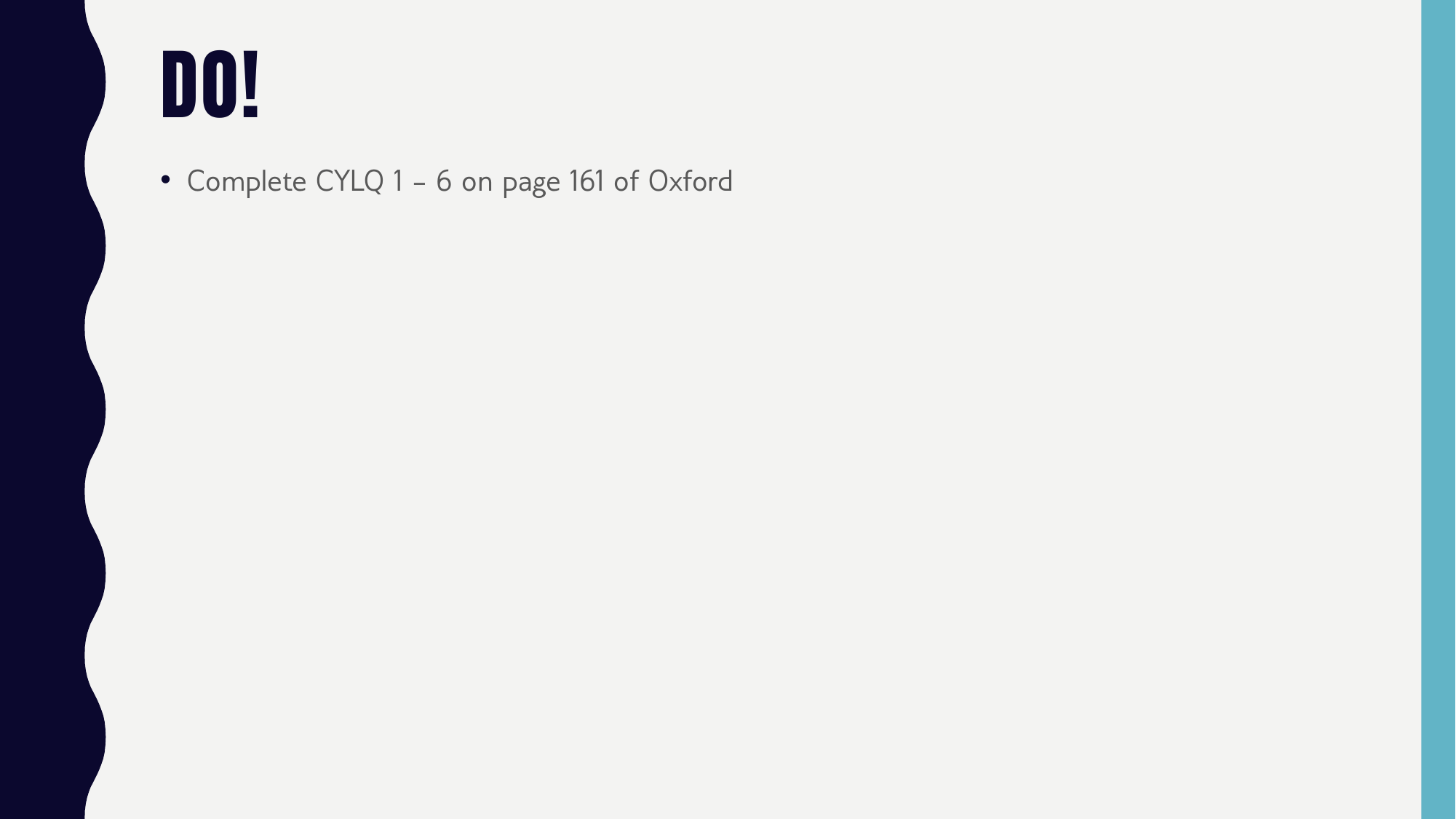

# Do!
Complete CYLQ 1 – 6 on page 161 of Oxford